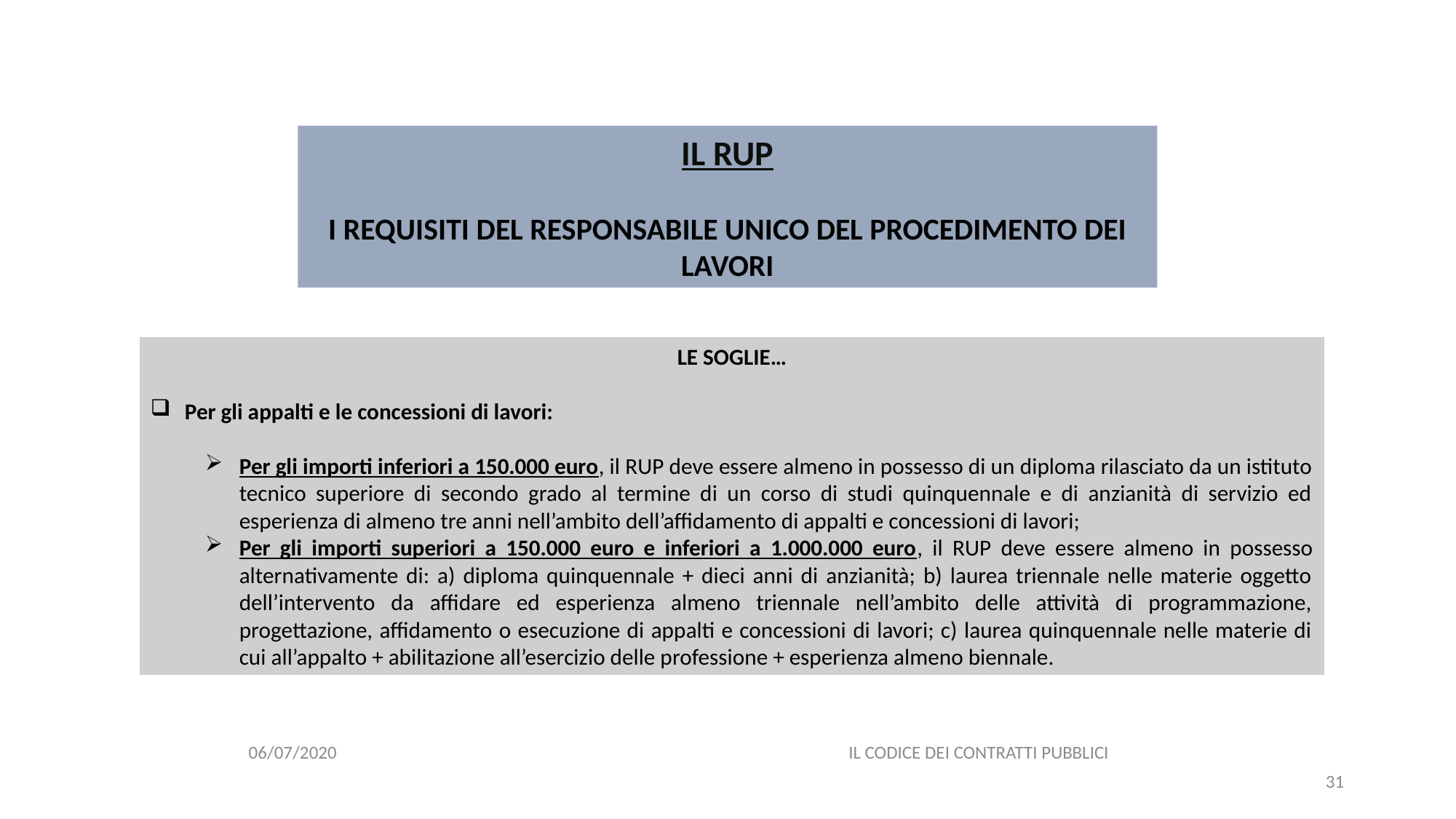

#
IL RUP

I REQUISITI DEL RESPONSABILE UNICO DEL PROCEDIMENTO DEI LAVORI

LE SOGLIE…

Per gli appalti e le concessioni di lavori:

Per gli importi inferiori a 150.000 euro, il RUP deve essere almeno in possesso di un diploma rilasciato da un istituto tecnico superiore di secondo grado al termine di un corso di studi quinquennale e di anzianità di servizio ed esperienza di almeno tre anni nell’ambito dell’affidamento di appalti e concessioni di lavori;
Per gli importi superiori a 150.000 euro e inferiori a 1.000.000 euro, il RUP deve essere almeno in possesso alternativamente di: a) diploma quinquennale + dieci anni di anzianità; b) laurea triennale nelle materie oggetto dell’intervento da affidare ed esperienza almeno triennale nell’ambito delle attività di programmazione, progettazione, affidamento o esecuzione di appalti e concessioni di lavori; c) laurea quinquennale nelle materie di cui all’appalto + abilitazione all’esercizio delle professione + esperienza almeno biennale.

06/07/2020
IL CODICE DEI CONTRATTI PUBBLICI
31